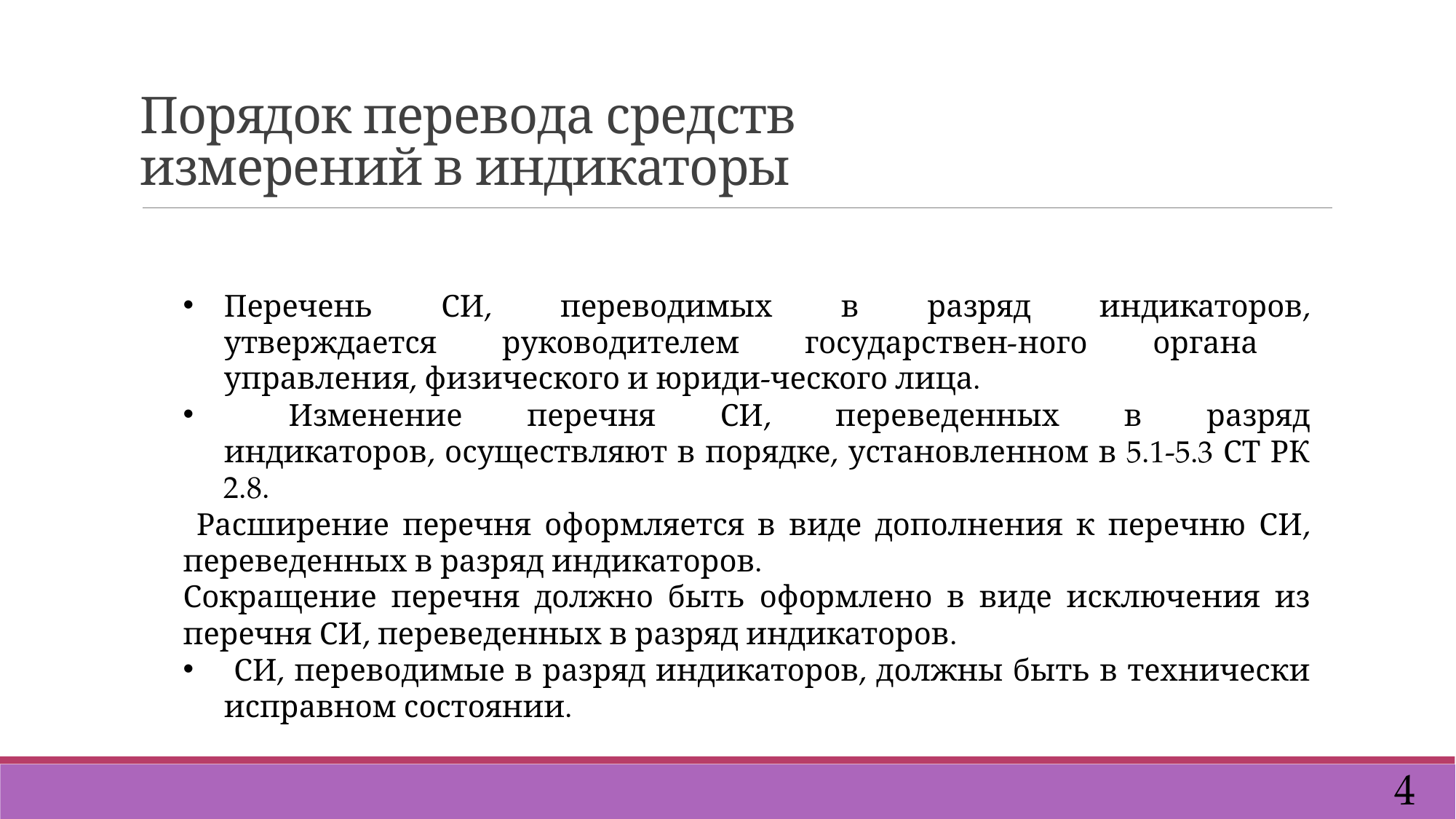

Порядок перевода средств измерений в индикаторы
Перечень СИ, переводимых в разряд индикаторов,
утверждается     руководителем     государствен-ного     органа     управления, физического и юриди-ческого лица.
 Изменение перечня СИ, переведенных в разряд
индикаторов, осуществляют в порядке, установленном в 5.1-5.3 СТ РК 2.8.
 Расширение перечня оформляется в виде дополнения к перечню СИ, переведенных в разряд индикаторов.
Сокращение перечня должно быть оформлено в виде исключения из перечня СИ, переведенных в разряд индикаторов.
 СИ, переводимые в разряд индикаторов, должны быть в технически исправном состоянии.
4